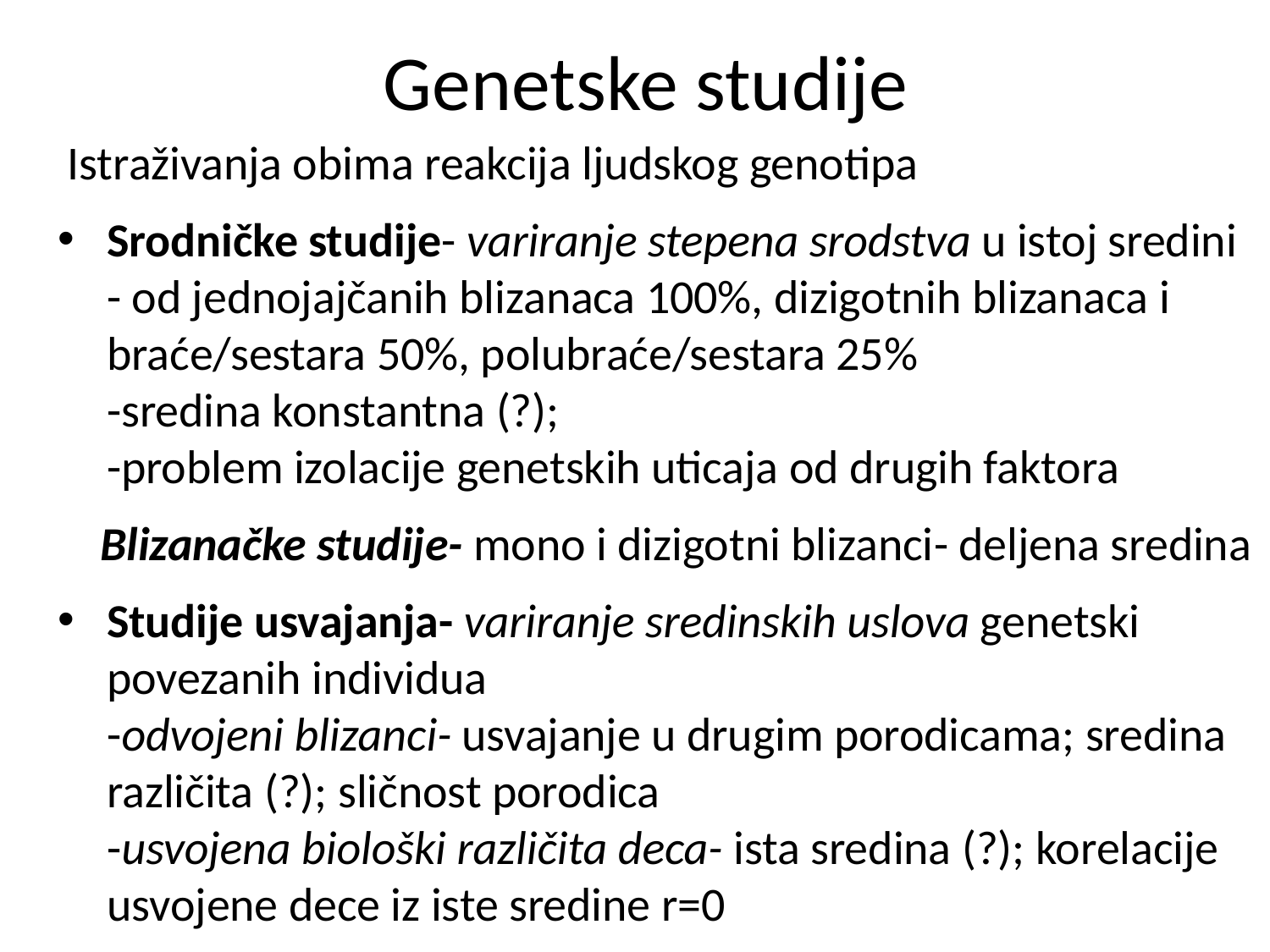

# Genetske studije
Istraživanja obima reakcija ljudskog genotipa
Srodničke studije- variranje stepena srodstva u istoj sredini
- od jednojajčanih blizanaca 100%, dizigotnih blizanaca i braće/sestara 50%, polubraće/sestara 25%
-sredina konstantna (?);
-problem izolacije genetskih uticaja od drugih faktora
    Blizanačke studije- mono i dizigotni blizanci- deljena sredina
Studije usvajanja- variranje sredinskih uslova genetski povezanih individua
-odvojeni blizanci- usvajanje u drugim porodicama; sredina različita (?); sličnost porodica
-usvojena biološki različita deca- ista sredina (?); korelacije usvojene dece iz iste sredine r=0